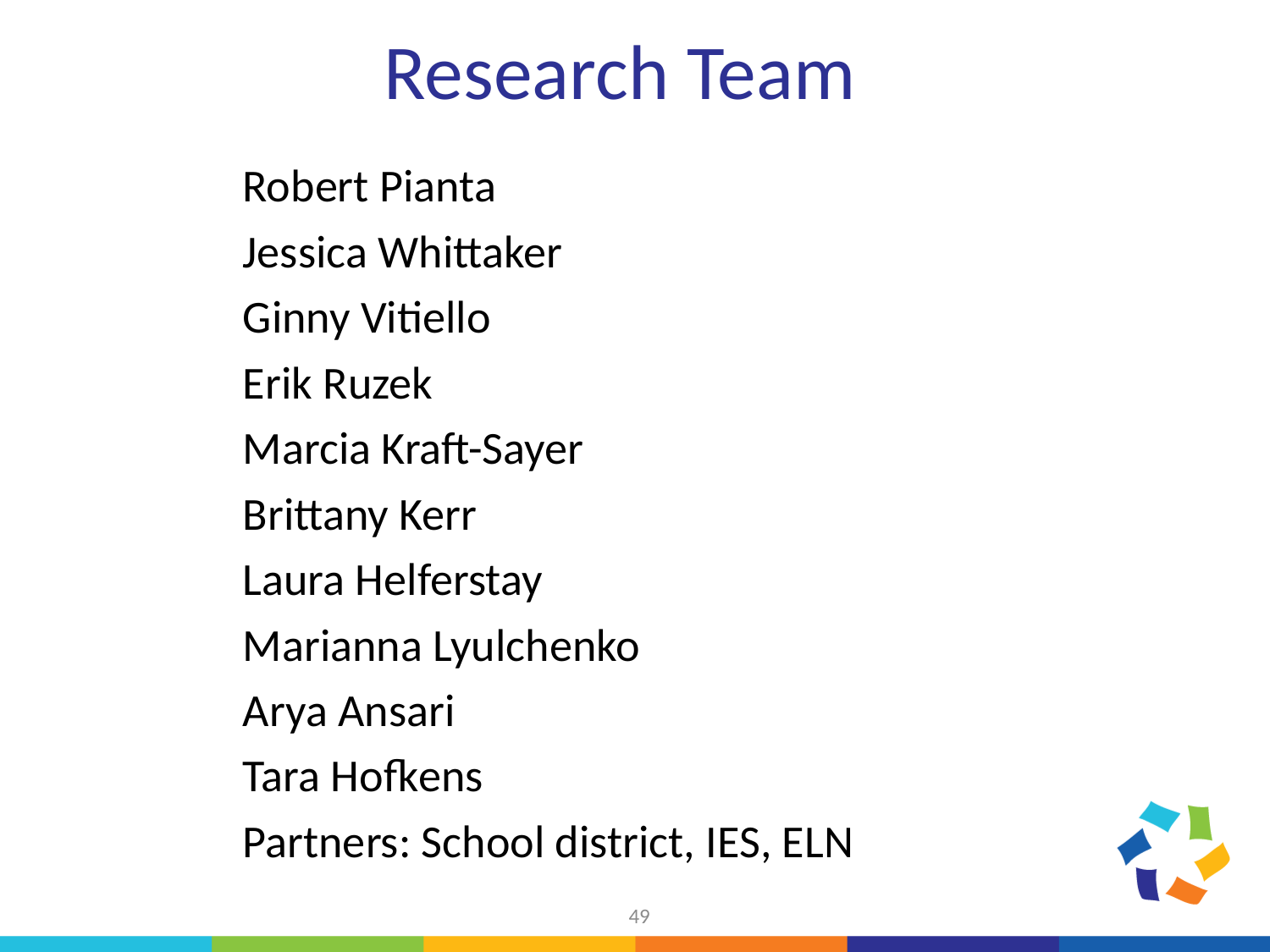

# Research Team
Robert Pianta
Jessica Whittaker
Ginny Vitiello
Erik Ruzek
Marcia Kraft-Sayer
Brittany Kerr
Laura Helferstay
Marianna Lyulchenko
Arya Ansari
Tara Hofkens
Partners: School district, IES, ELN

49